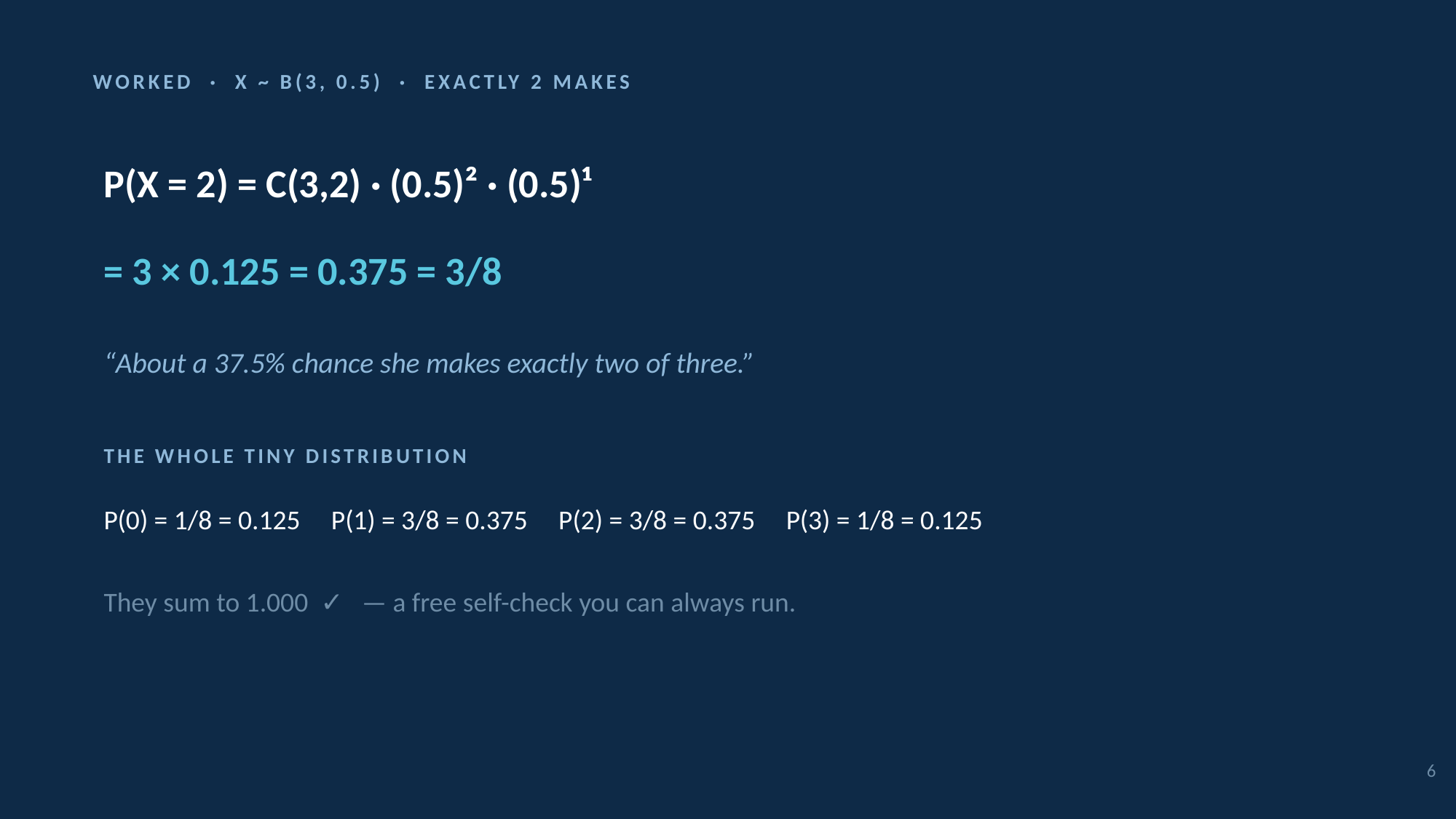

WORKED  ·  X ~ B(3, 0.5)  ·  EXACTLY 2 MAKES
P(X = 2) = C(3,2) · (0.5)² · (0.5)¹
= 3 × 0.125 = 0.375 = 3/8
“About a 37.5% chance she makes exactly two of three.”
THE WHOLE TINY DISTRIBUTION
P(0) = 1/8 = 0.125     P(1) = 3/8 = 0.375     P(2) = 3/8 = 0.375     P(3) = 1/8 = 0.125
They sum to 1.000  ✓   — a free self-check you can always run.
6